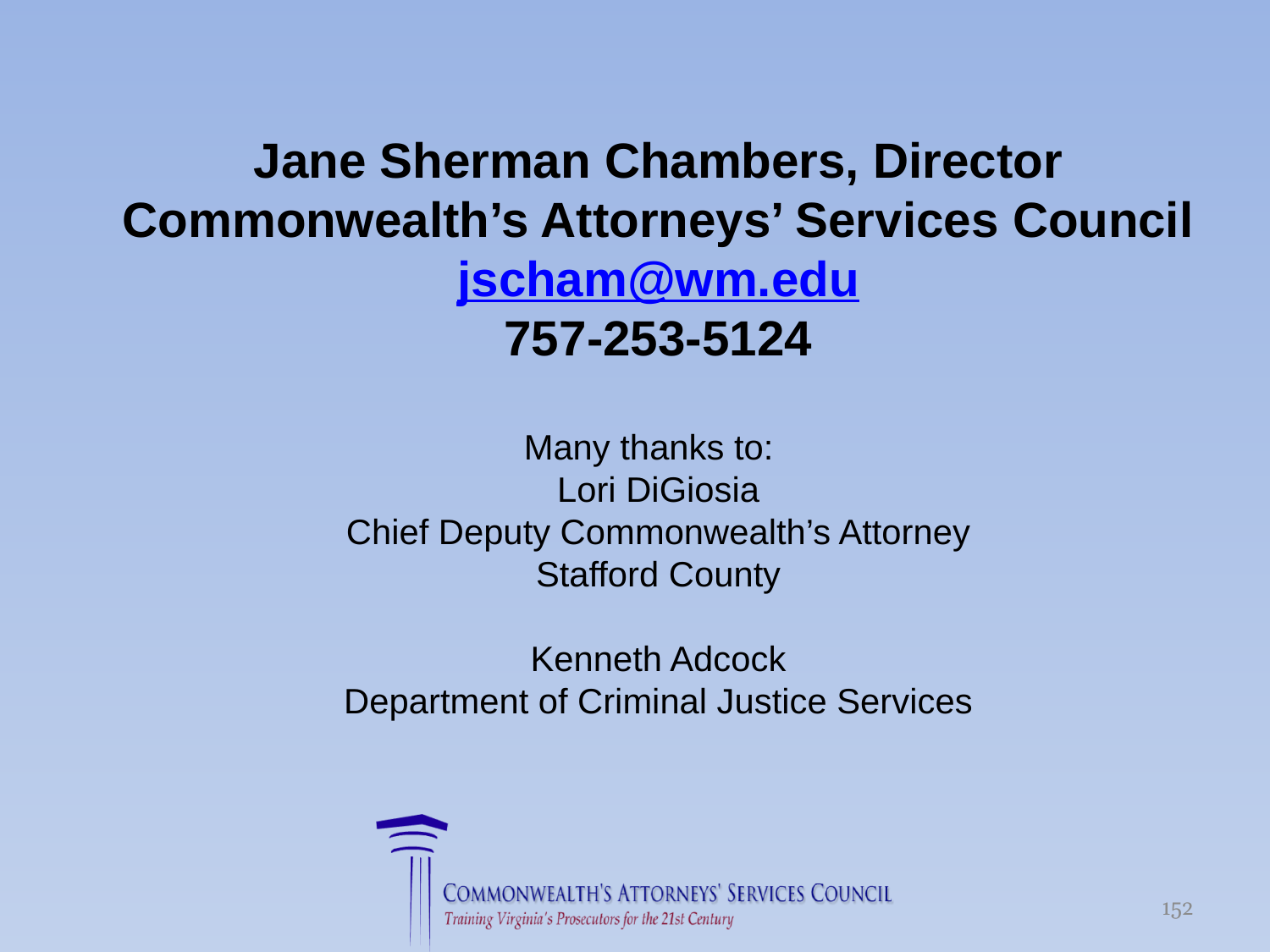

Jane Sherman Chambers, Director
Commonwealth’s Attorneys’ Services Council
jscham@wm.edu
757-253-5124

Many thanks to:
Lori DiGiosia
Chief Deputy Commonwealth’s Attorney
Stafford County

Kenneth Adcock
Department of Criminal Justice Services

152